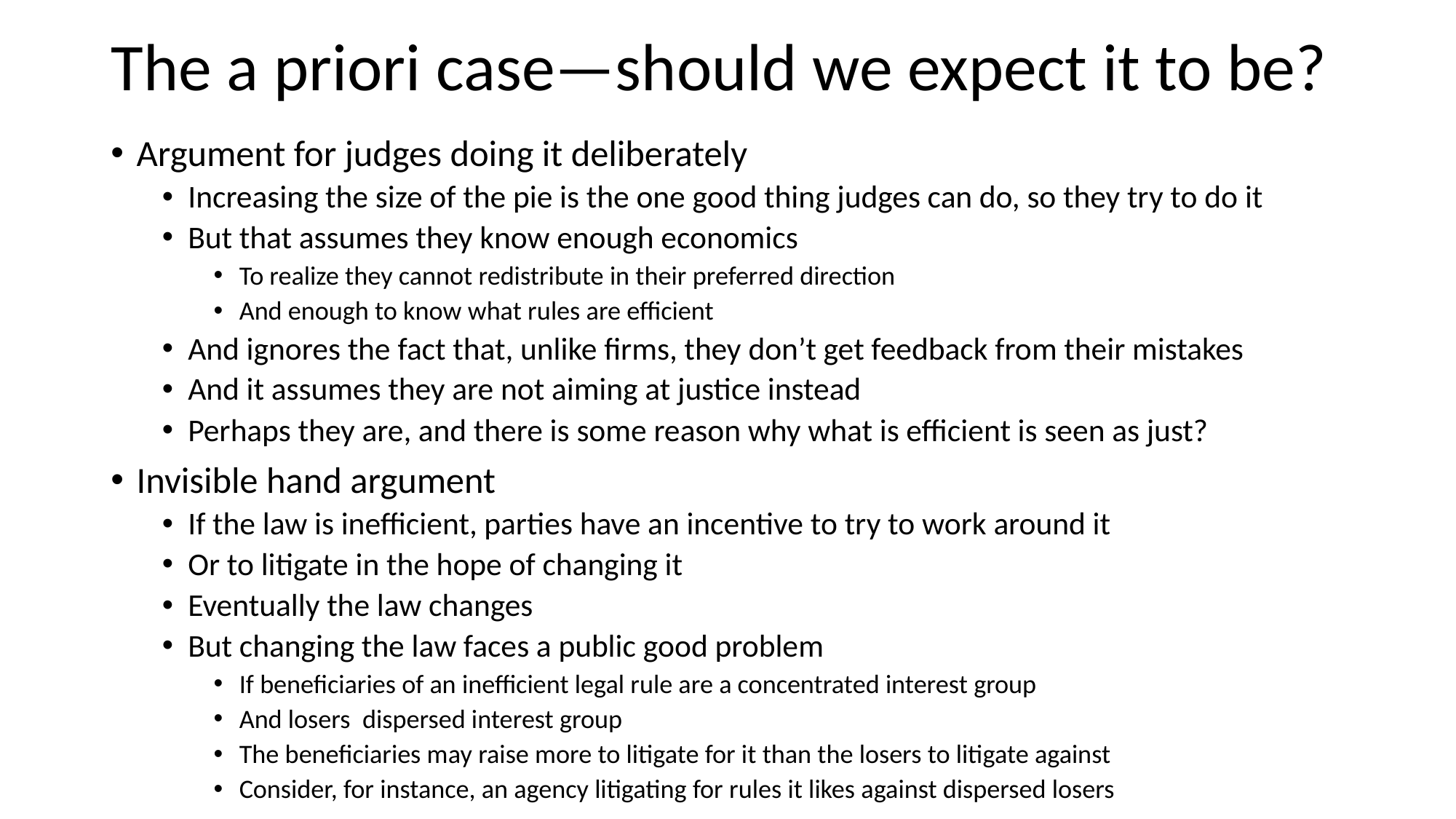

# The a priori case—should we expect it to be?
Argument for judges doing it deliberately
Increasing the size of the pie is the one good thing judges can do, so they try to do it
But that assumes they know enough economics
To realize they cannot redistribute in their preferred direction
And enough to know what rules are efficient
And ignores the fact that, unlike firms, they don’t get feedback from their mistakes
And it assumes they are not aiming at justice instead
Perhaps they are, and there is some reason why what is efficient is seen as just?
Invisible hand argument
If the law is inefficient, parties have an incentive to try to work around it
Or to litigate in the hope of changing it
Eventually the law changes
But changing the law faces a public good problem
If beneficiaries of an inefficient legal rule are a concentrated interest group
And losers  dispersed interest group
The beneficiaries may raise more to litigate for it than the losers to litigate against
Consider, for instance, an agency litigating for rules it likes against dispersed losers